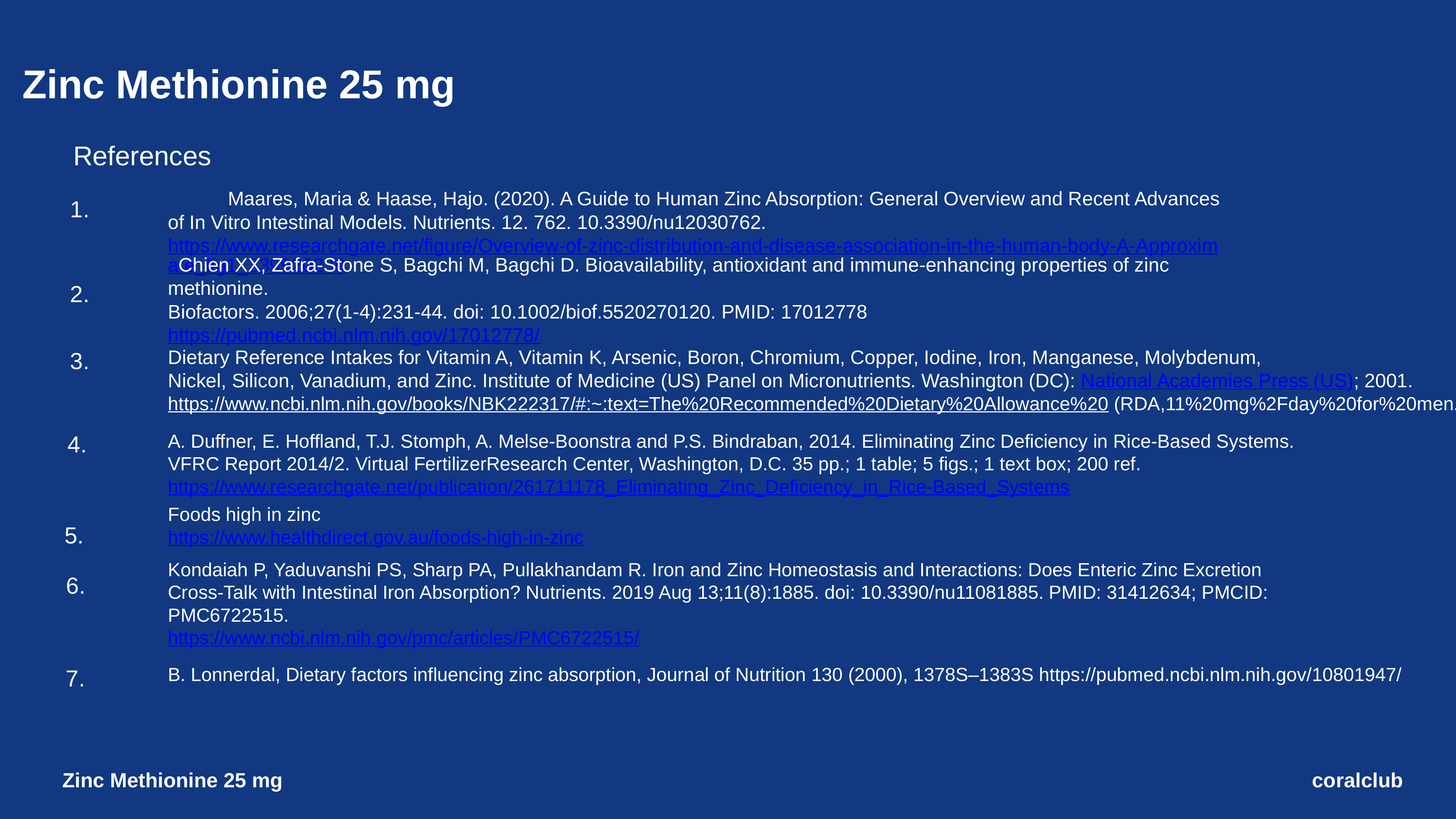

Zinc Methionine 25 mg
References
	 Maares, Maria & Haase, Hajo. (2020). A Guide to Human Zinc Absorption: General Overview and Recent Advances
of In Vitro Intestinal Models. Nutrients. 12. 762. 10.3390/nu12030762.
https://www.researchgate.net/figure/Overview-of-zinc-distribution-and-disease-association-in-the-human-body-A-Approximate_fig1_339920239
1.
  Chien XX, Zafra-Stone S, Bagchi M, Bagchi D. Bioavailability, antioxidant and immune-enhancing properties of zinc methionine.
Biofactors. 2006;27(1-4):231-44. doi: 10.1002/biof.5520270120. PMID: 17012778 https://pubmed.ncbi.nlm.nih.gov/17012778/
2.
Dietary Reference Intakes for Vitamin A, Vitamin K, Arsenic, Boron, Chromium, Copper, Iodine, Iron, Manganese, Molybdenum,
Nickel, Silicon, Vanadium, and Zinc. Institute of Medicine (US) Panel on Micronutrients. Washington (DC): National Academies Press (US); 2001.
https://www.ncbi.nlm.nih.gov/books/NBK222317/#:~:text=The%20Recommended%20Dietary%20Allowance%20 (RDA,11%20mg%2Fday%20for%20men.
3.
А. Duffner, E. Hoffland, T.J. Stomph, A. Melse-Boonstra and P.S. Bindraban, 2014. Eliminating Zinc Deficiency in Rice-Based Systems.
VFRC Report 2014/2. Virtual FertilizerResearch Center, Washington, D.C. 35 pp.; 1 table; 5 figs.; 1 text box; 200 ref.
https://www.researchgate.net/publication/261711178_Eliminating_Zinc_Deficiency_in_Rice-Based_Systems
4.
Foods high in zinc https://www.healthdirect.gov.au/foods-high-in-zinc
5.
Kondaiah P, Yaduvanshi PS, Sharp PA, Pullakhandam R. Iron and Zinc Homeostasis and Interactions: Does Enteric Zinc Excretion
Cross-Talk with Intestinal Iron Absorption? Nutrients. 2019 Aug 13;11(8):1885. doi: 10.3390/nu11081885. PMID: 31412634; PMCID: PMC6722515.
https://www.ncbi.nlm.nih.gov/pmc/articles/PMC6722515/
6.
B. Lonnerdal, Dietary factors influencing zinc absorption, Journal of Nutrition 130 (2000), 1378S–1383S https://pubmed.ncbi.nlm.nih.gov/10801947/
7.
Zinc Methionine 25 mg
coralclub